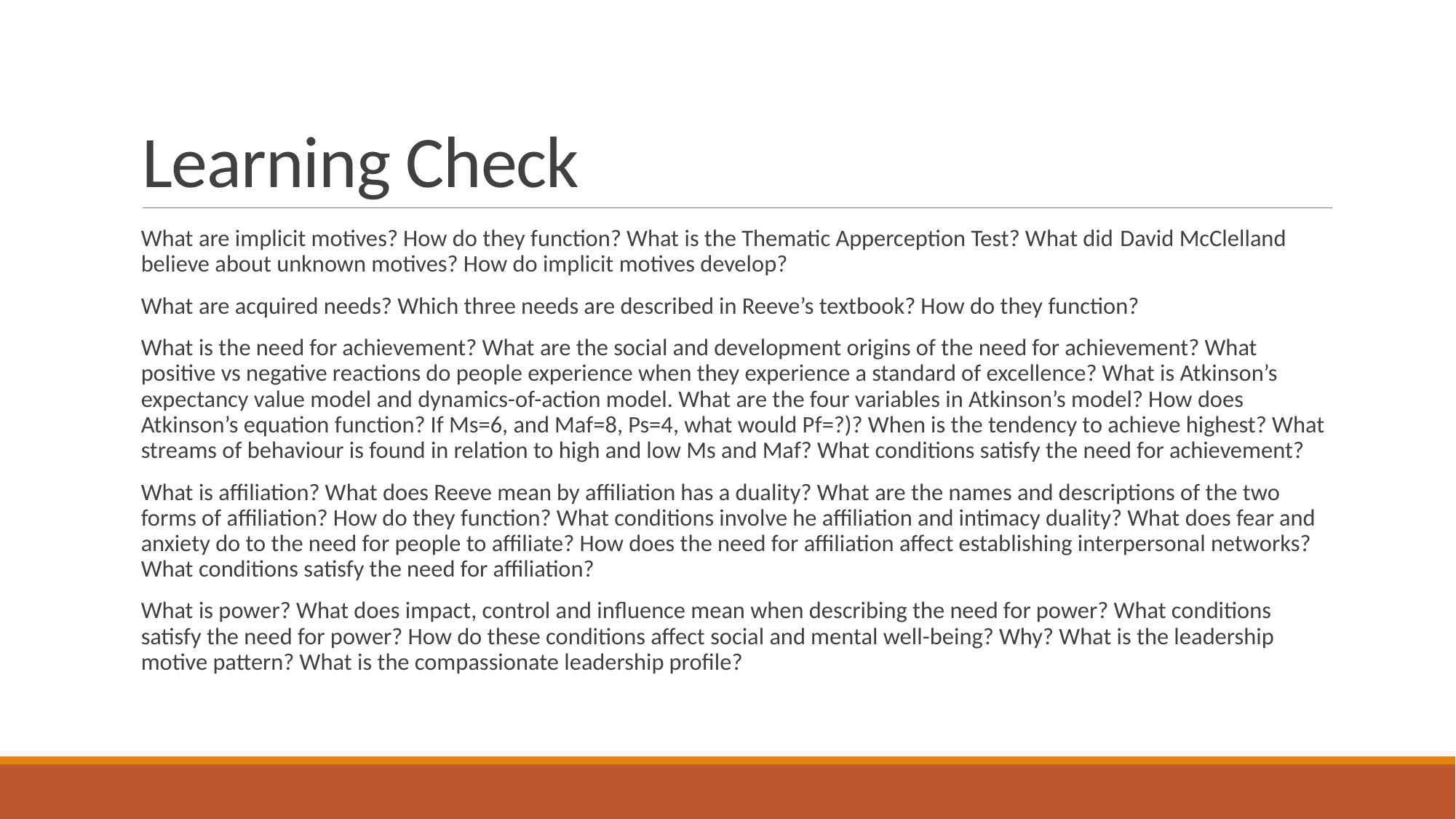

# Learning Check
What are implicit motives? How do they function? What is the Thematic Apperception Test? What did David McClelland believe about unknown motives? How do implicit motives develop?
What are acquired needs? Which three needs are described in Reeve’s textbook? How do they function?
What is the need for achievement? What are the social and development origins of the need for achievement? What positive vs negative reactions do people experience when they experience a standard of excellence? What is Atkinson’s expectancy value model and dynamics-of-action model. What are the four variables in Atkinson’s model? How does Atkinson’s equation function? If Ms=6, and Maf=8, Ps=4, what would Pf=?)? When is the tendency to achieve highest? What streams of behaviour is found in relation to high and low Ms and Maf? What conditions satisfy the need for achievement?
What is affiliation? What does Reeve mean by affiliation has a duality? What are the names and descriptions of the two forms of affiliation? How do they function? What conditions involve he affiliation and intimacy duality? What does fear and anxiety do to the need for people to affiliate? How does the need for affiliation affect establishing interpersonal networks? What conditions satisfy the need for affiliation?
What is power? What does impact, control and influence mean when describing the need for power? What conditions satisfy the need for power? How do these conditions affect social and mental well-being? Why? What is the leadership motive pattern? What is the compassionate leadership profile?